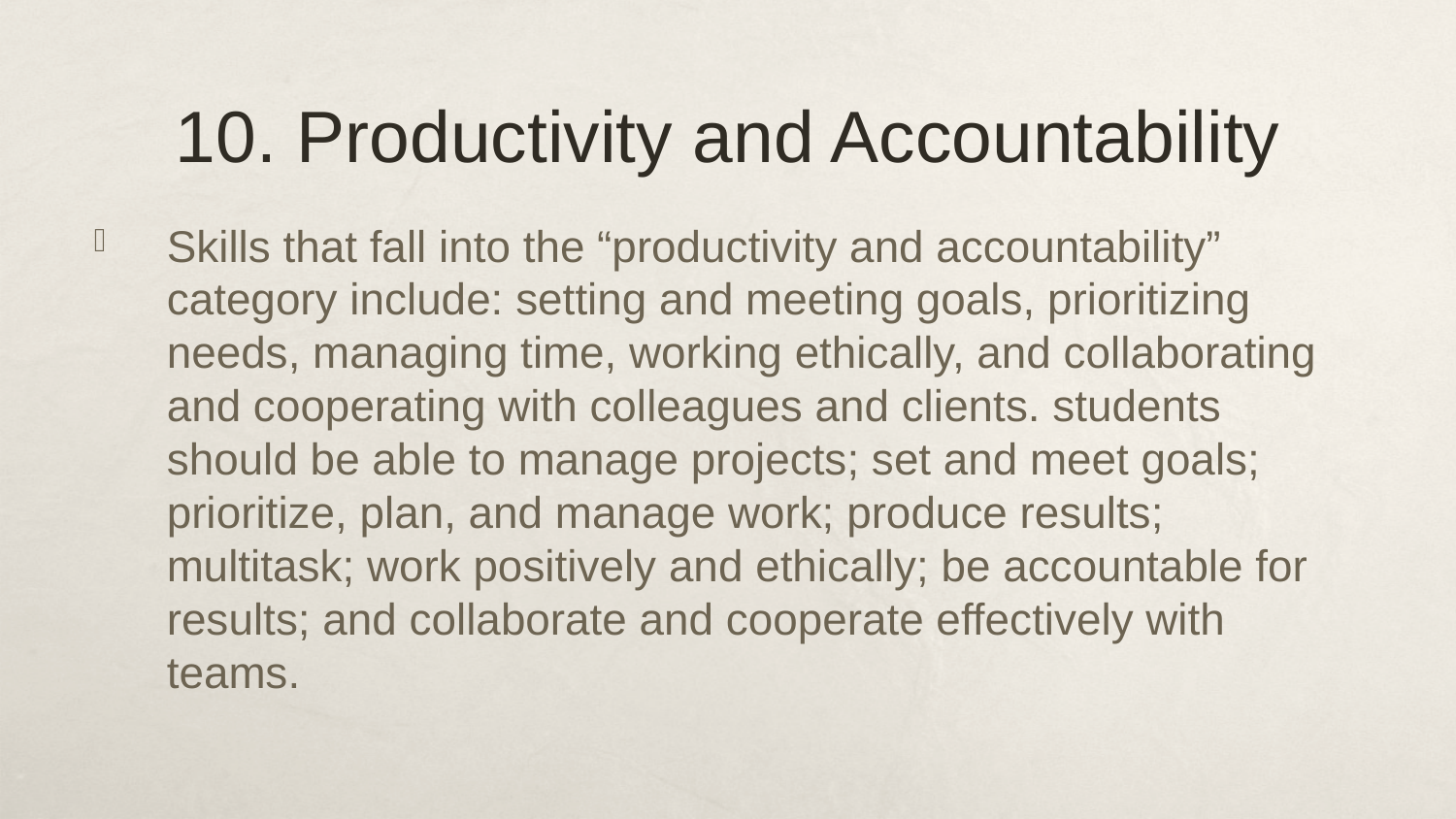

# 10. Productivity and Accountability
Skills that fall into the “productivity and accountability” category include: setting and meeting goals, prioritizing needs, managing time, working ethically, and collaborating and cooperating with colleagues and clients. students should be able to manage projects; set and meet goals; prioritize, plan, and manage work; produce results; multitask; work positively and ethically; be accountable for results; and collaborate and cooperate effectively with teams.